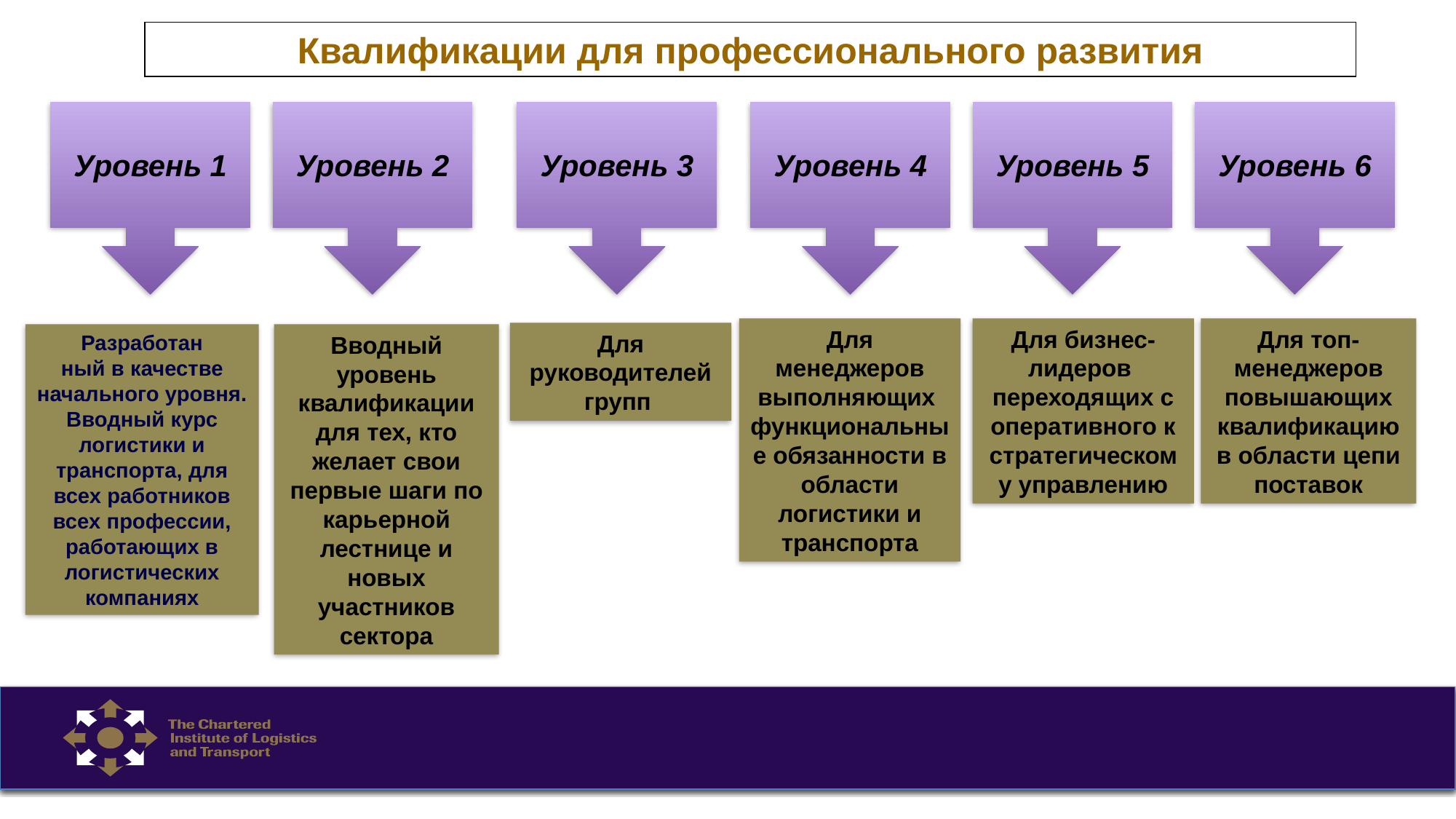

Квалификации для профессионального развития
Уровень 1
Уровень 2
Уровень 3
Уровень 4
Уровень 5
Уровень 6
Для менеджеров выполняющих  функциональные обязанности в области логистики и транспорта
Для бизнес-лидеров  переходящих с оперативного к стратегическому управлению
Для топ-менеджеров повышающих квалификацию в области цепи поставок
Для руководителей групп
Разработан
ный в качестве начального уровня. Вводный курс логистики и транспорта, для всех работников всех профессии, работающих в логистических компаниях
Вводный уровень квалификации для тех, кто желает свои первые шаги по карьерной лестнице и новых участников сектора